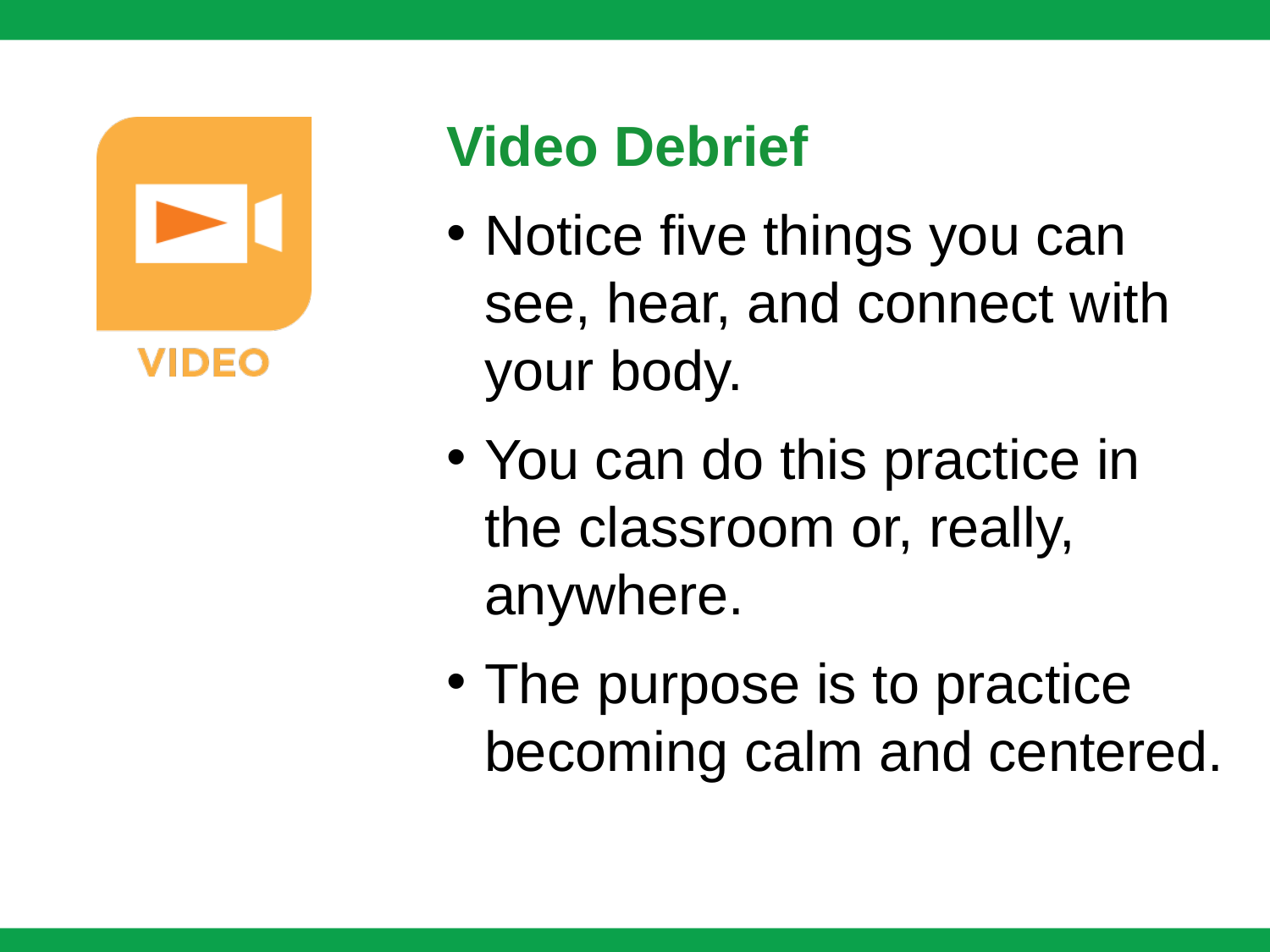

Video Debrief
Notice five things you can see, hear, and connect with your body.
You can do this practice in the classroom or, really, anywhere.
The purpose is to practice becoming calm and centered.